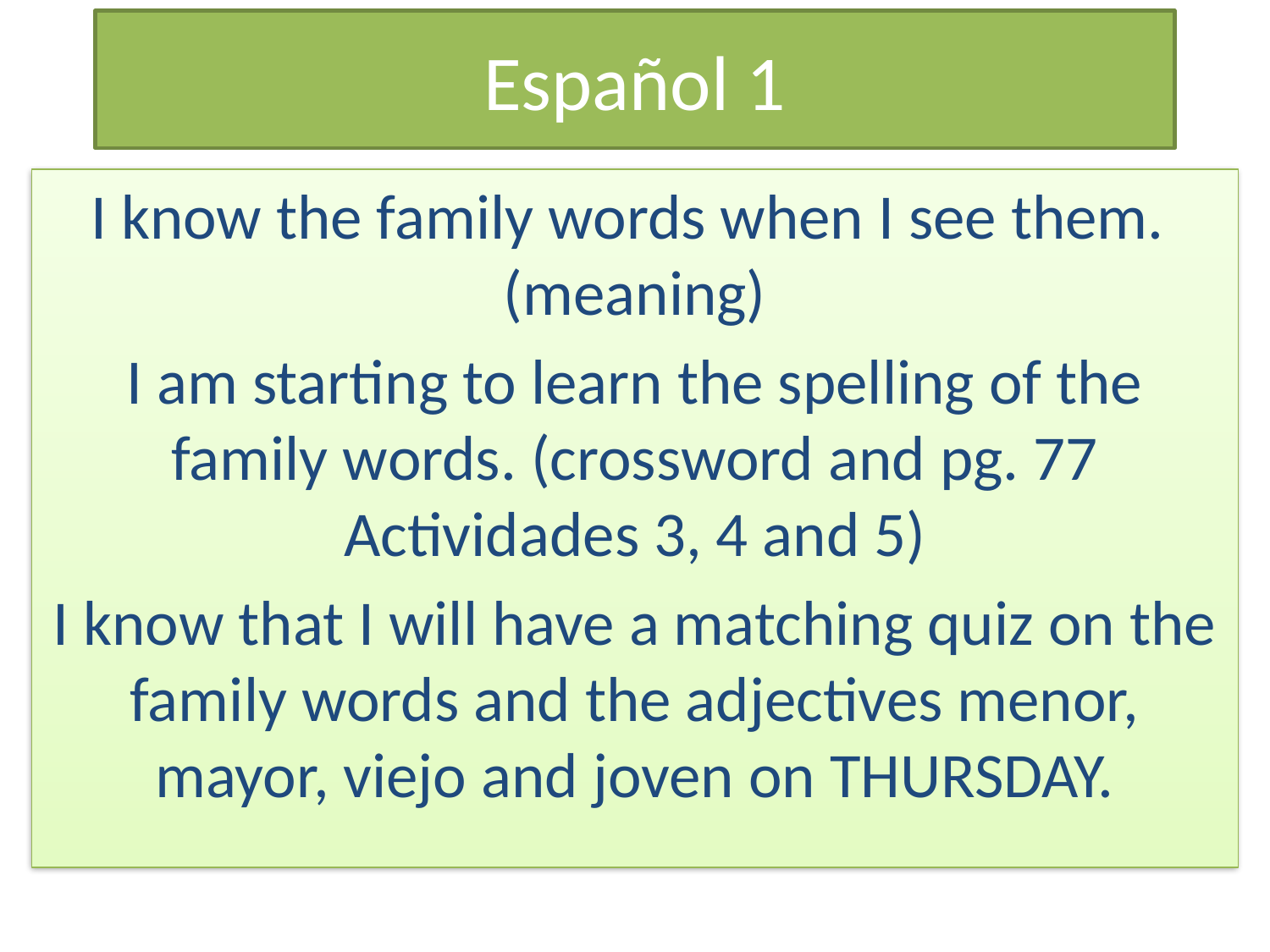

# Español 1
I know the family words when I see them.  (meaning)
I am starting to learn the spelling of the family words. (crossword and pg. 77 Actividades 3, 4 and 5)
I know that I will have a matching quiz on the family words and the adjectives menor, mayor, viejo and joven on THURSDAY.